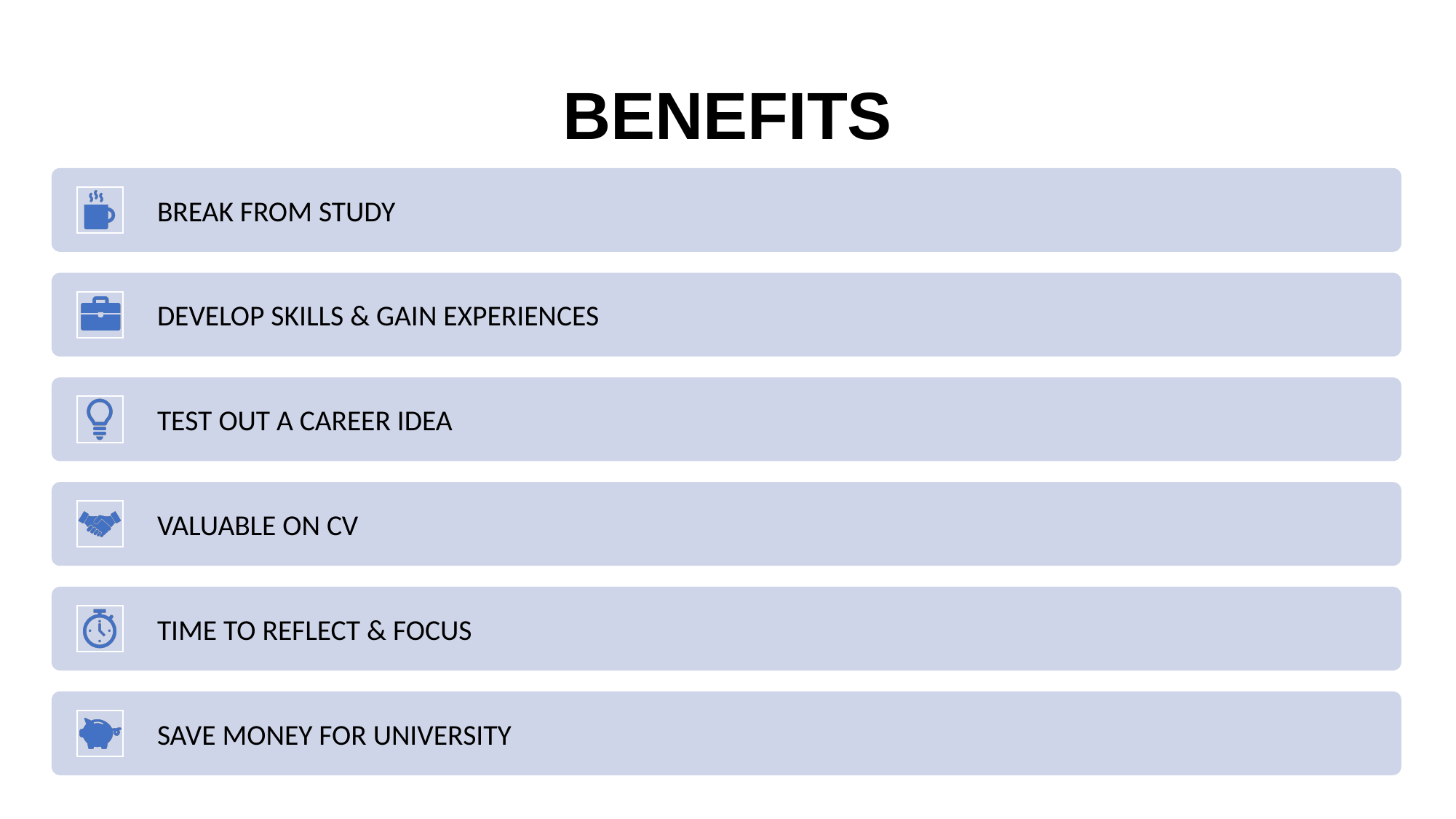

# BENEFITS
BREAK FROM STUDY
DEVELOP SKILLS & GAIN EXPERIENCES
TEST OUT A CAREER IDEA
VALUABLE ON CV
TIME TO REFLECT & FOCUS
SAVE MONEY FOR UNIVERSITY